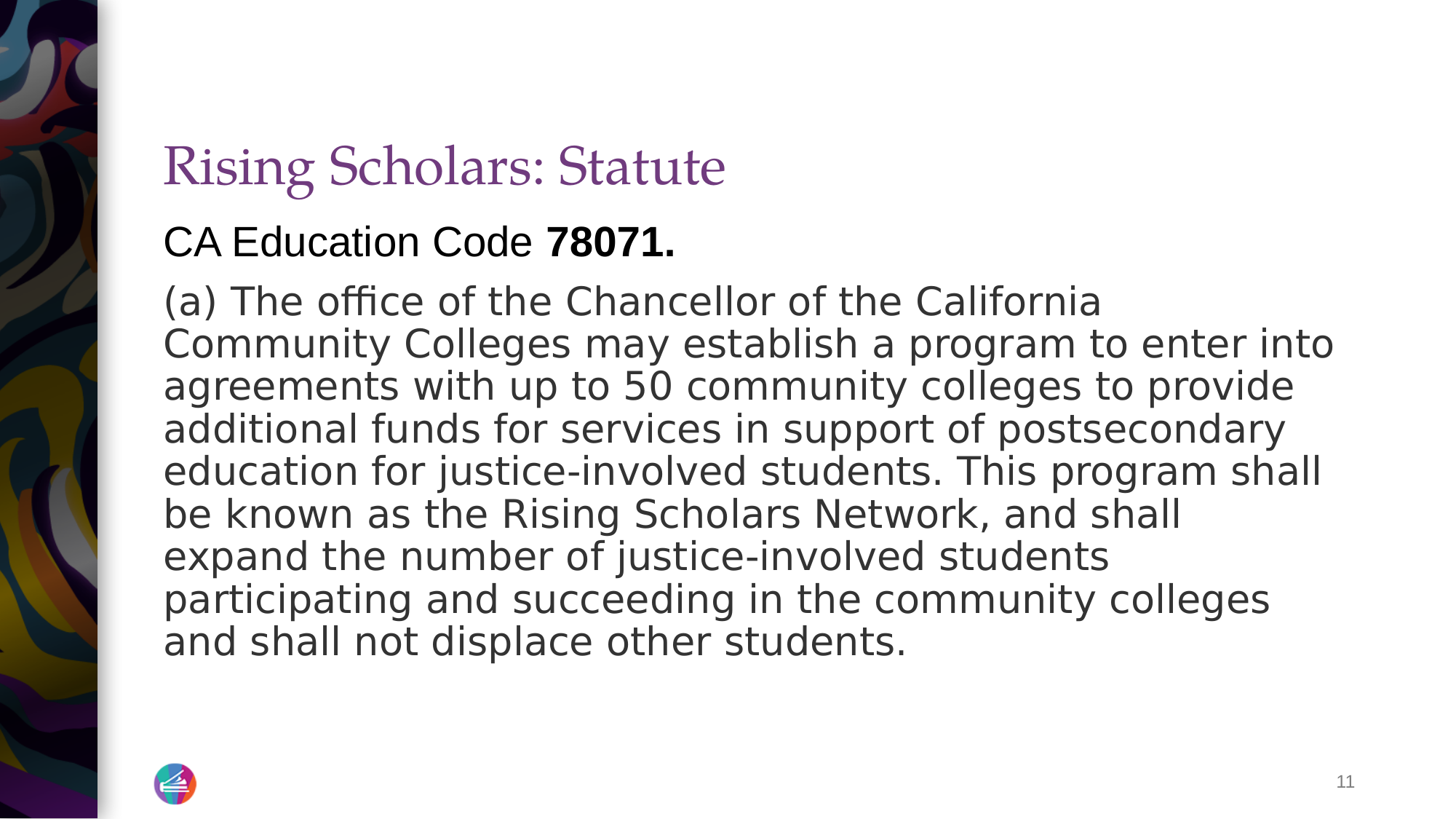

# Rising Scholars: Statute
CA Education Code 78071.
(a) The office of the Chancellor of the California Community Colleges may establish a program to enter into agreements with up to 50 community colleges to provide additional funds for services in support of postsecondary education for justice-involved students. This program shall be known as the Rising Scholars Network, and shall expand the number of justice-involved students participating and succeeding in the community colleges and shall not displace other students.

11